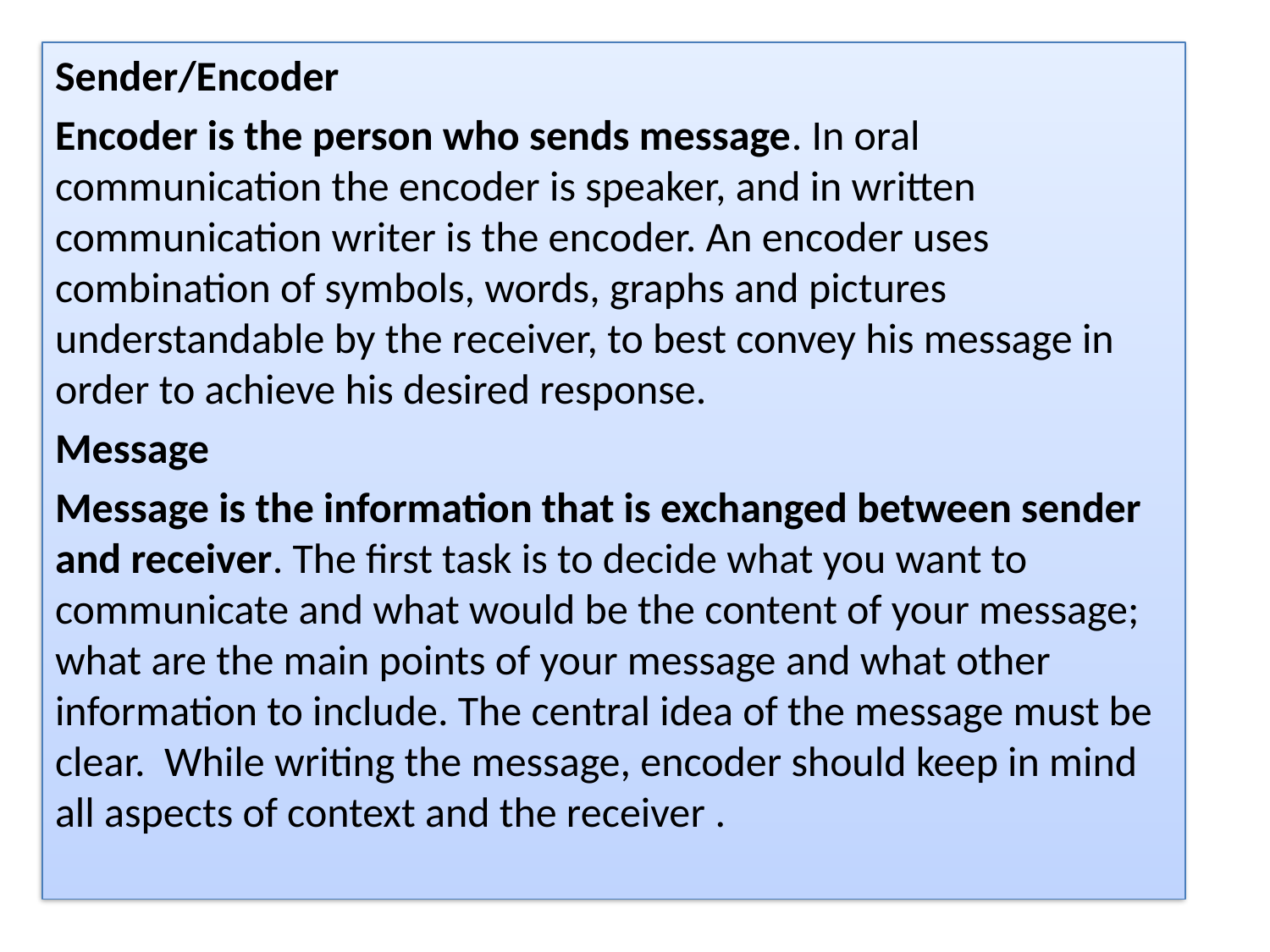

Sender/Encoder
Encoder is the person who sends message. In oral communication the encoder is speaker, and in written communication writer is the encoder. An encoder uses combination of symbols, words, graphs and pictures understandable by the receiver, to best convey his message in order to achieve his desired response.
Message
Message is the information that is exchanged between sender and receiver. The first task is to decide what you want to communicate and what would be the content of your message; what are the main points of your message and what other information to include. The central idea of the message must be clear.  While writing the message, encoder should keep in mind all aspects of context and the receiver .